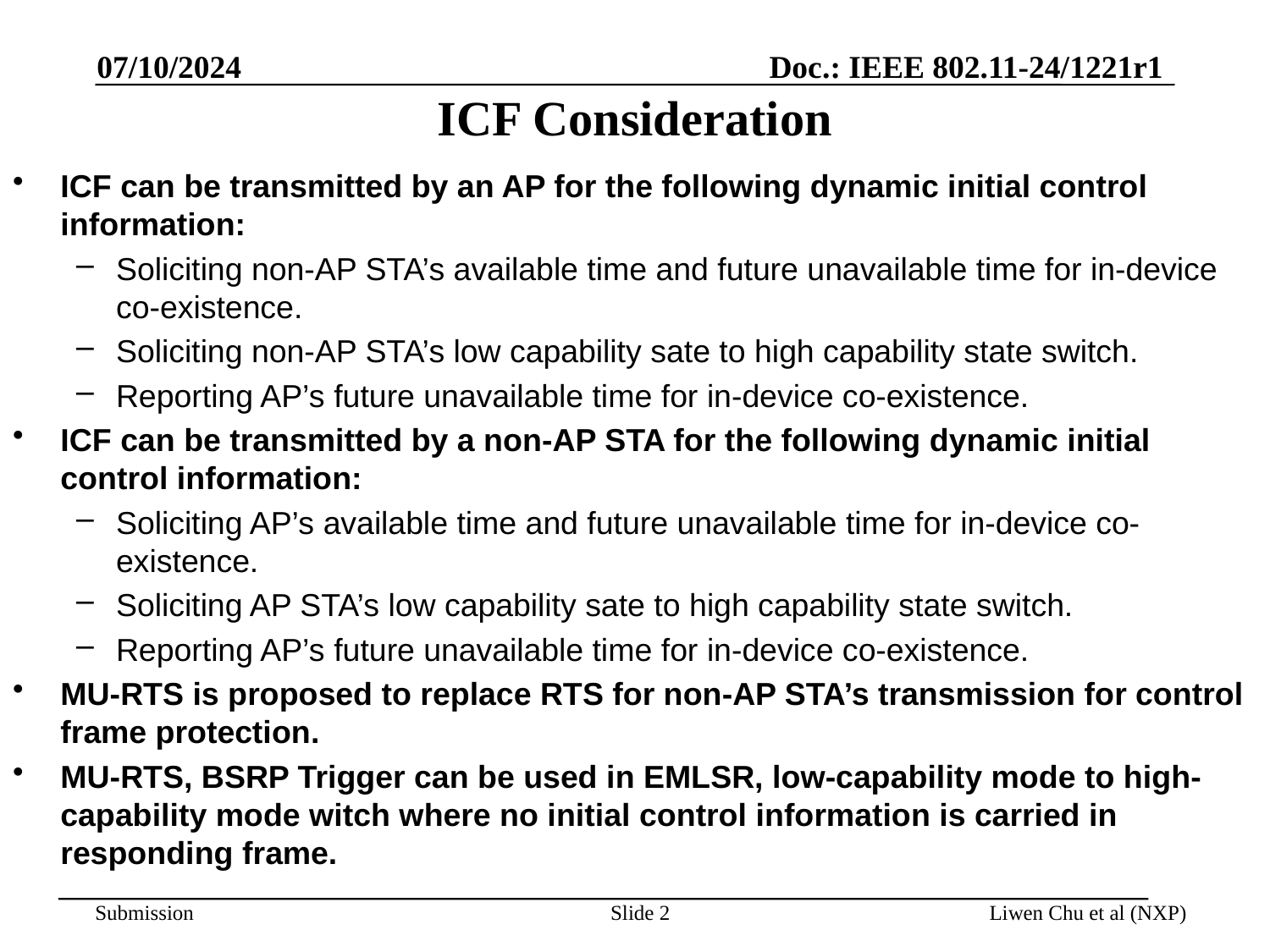

07/10/2024
# ICF Consideration
ICF can be transmitted by an AP for the following dynamic initial control information:
Soliciting non-AP STA’s available time and future unavailable time for in-device co-existence.
Soliciting non-AP STA’s low capability sate to high capability state switch.
Reporting AP’s future unavailable time for in-device co-existence.
ICF can be transmitted by a non-AP STA for the following dynamic initial control information:
Soliciting AP’s available time and future unavailable time for in-device co-existence.
Soliciting AP STA’s low capability sate to high capability state switch.
Reporting AP’s future unavailable time for in-device co-existence.
MU-RTS is proposed to replace RTS for non-AP STA’s transmission for control frame protection.
MU-RTS, BSRP Trigger can be used in EMLSR, low-capability mode to high-capability mode witch where no initial control information is carried in responding frame.

Slide 2
Liwen Chu et al (NXP)